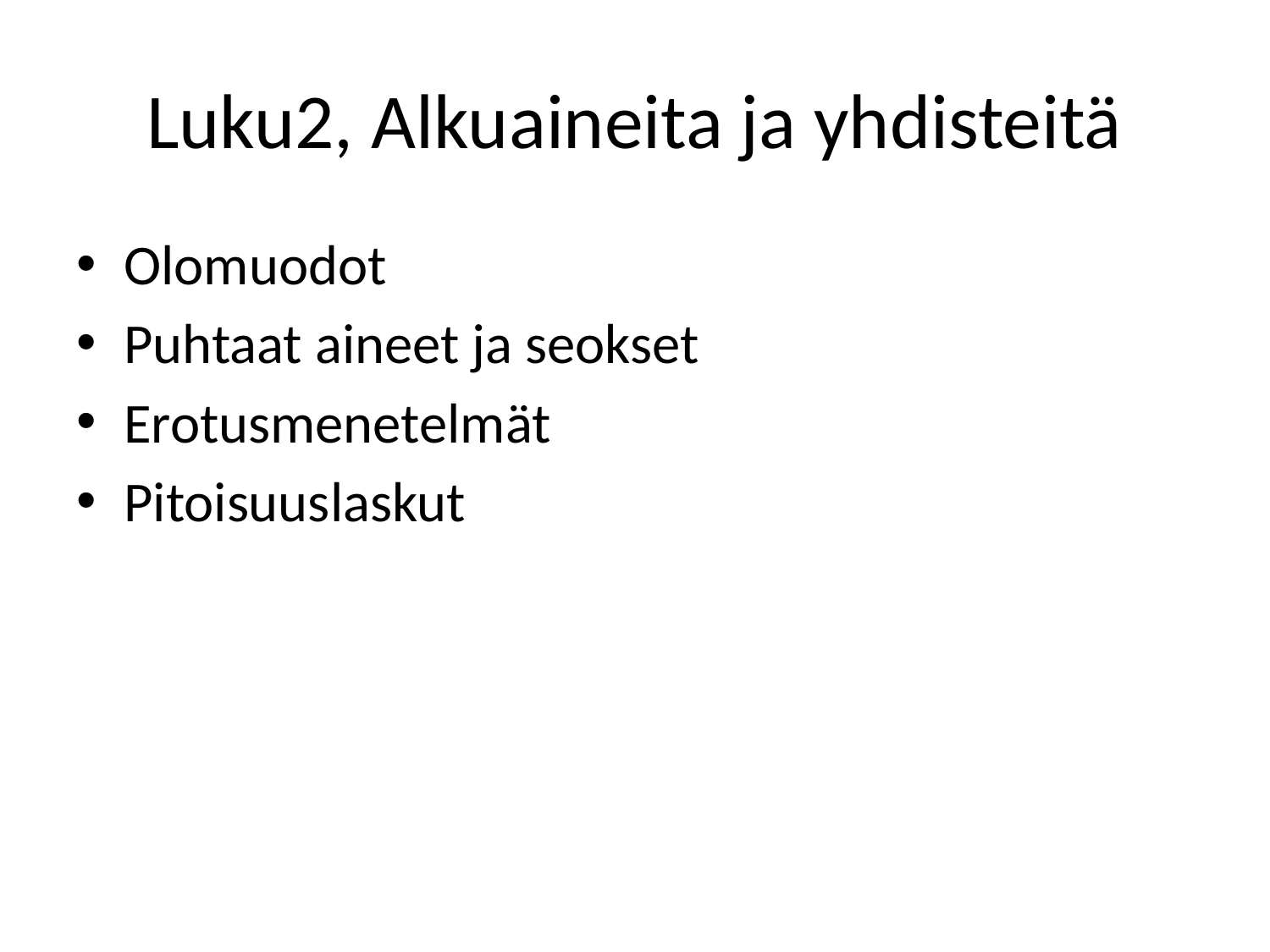

# Luku2, Alkuaineita ja yhdisteitä
Olomuodot
Puhtaat aineet ja seokset
Erotusmenetelmät
Pitoisuuslaskut